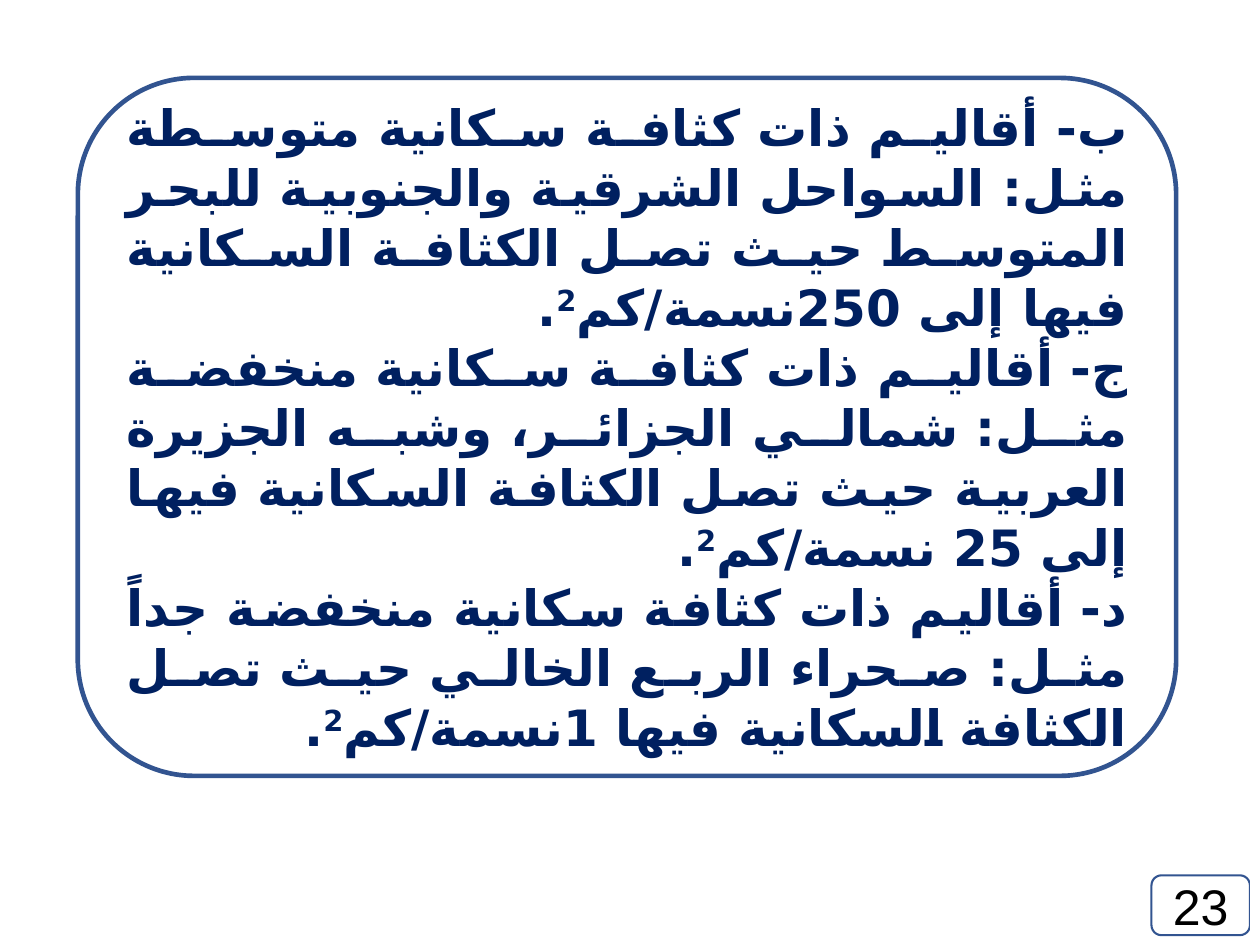

ب- أقاليم ذات كثافة سكانية متوسطة مثل: السواحل الشرقية والجنوبية للبحر المتوسط حيث تصل الكثافة السكانية فيها إلى 250نسمة/كم2.
ج- أقاليم ذات كثافة سكانية منخفضة مثل: شمالي الجزائر، وشبه الجزيرة العربية حيث تصل الكثافة السكانية فيها إلى 25 نسمة/كم2.
د- أقاليم ذات كثافة سكانية منخفضة جداً مثل: صحراء الربع الخالي حيث تصل الكثافة السكانية فيها 1نسمة/كم2.
23